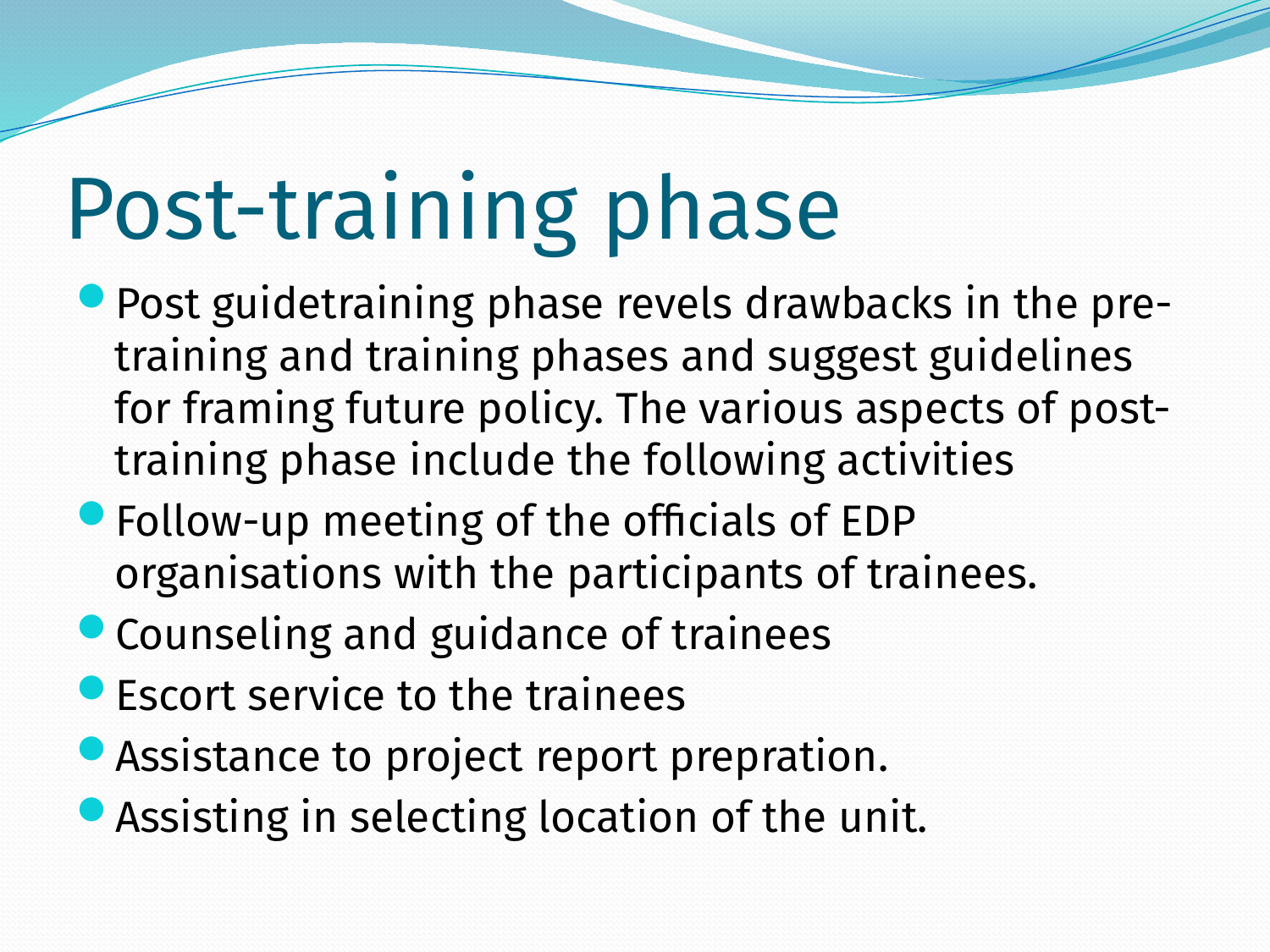

# Post-training phase
Post guidetraining phase revels drawbacks in the pre-training and training phases and suggest guidelines for framing future policy. The various aspects of post-training phase include the following activities
Follow-up meeting of the officials of EDP organisations with the participants of trainees.
Counseling and guidance of trainees
Escort service to the trainees
Assistance to project report prepration.
Assisting in selecting location of the unit.